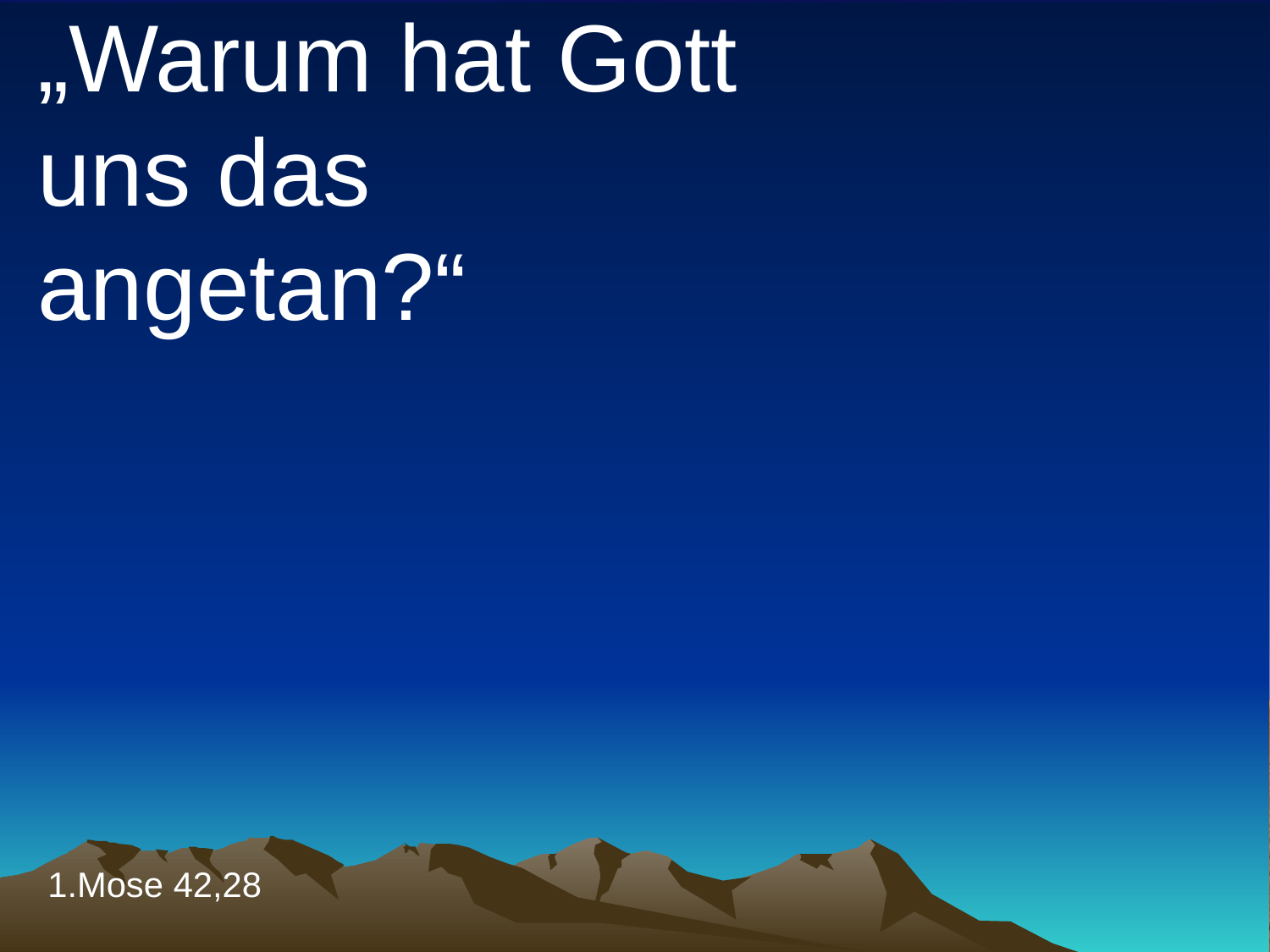

# „Warum hat Gott uns das angetan?“
1.Mose 42,28